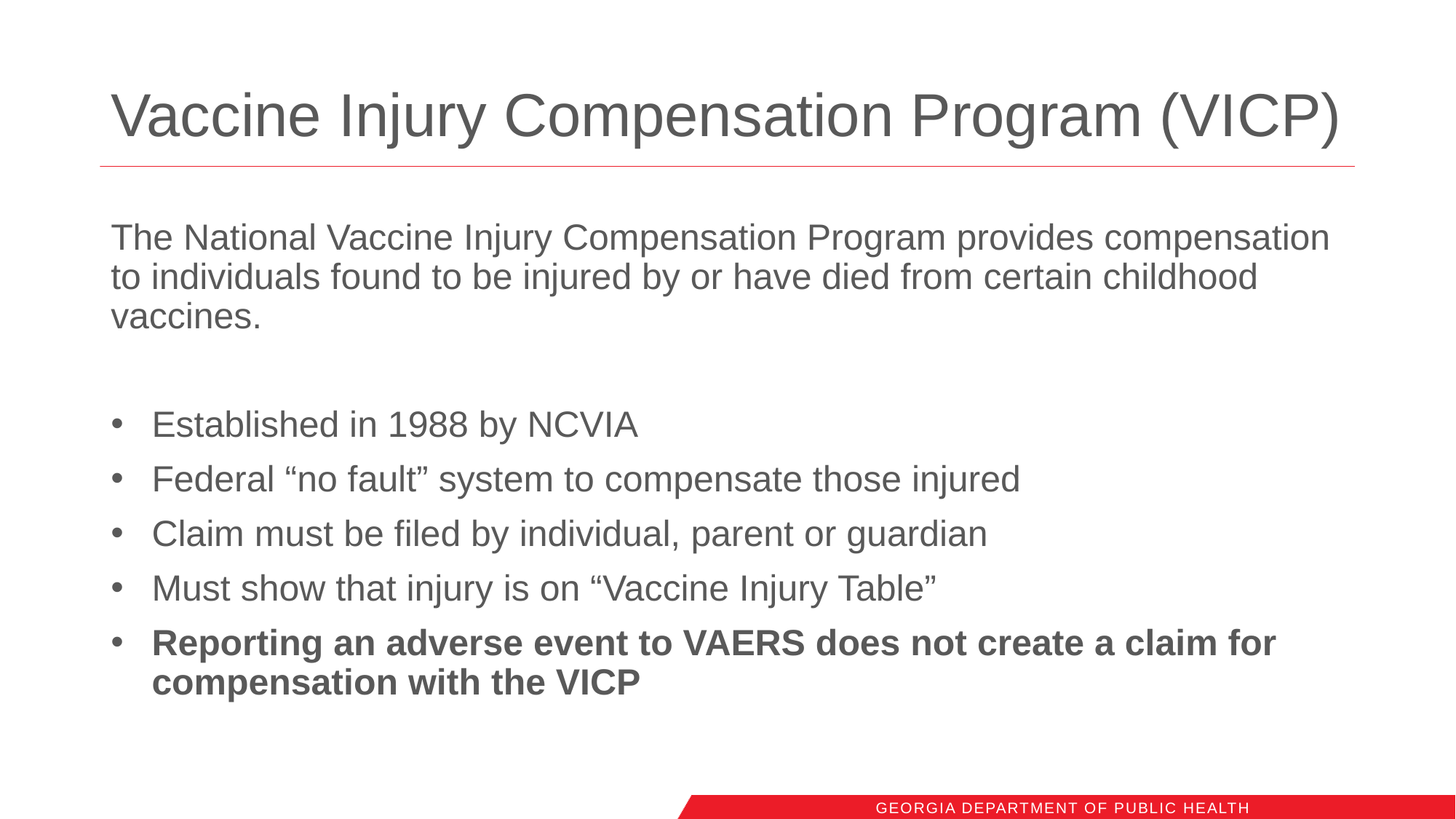

# Vaccine Injury Compensation Program (VICP)
The National Vaccine Injury Compensation Program provides compensation to individuals found to be injured by or have died from certain childhood vaccines.

Established in 1988 by NCVIA
Federal “no fault” system to compensate those injured
Claim must be filed by individual, parent or guardian
Must show that injury is on “Vaccine Injury Table”
Reporting an adverse event to VAERS does not create a claim for compensation with the VICP